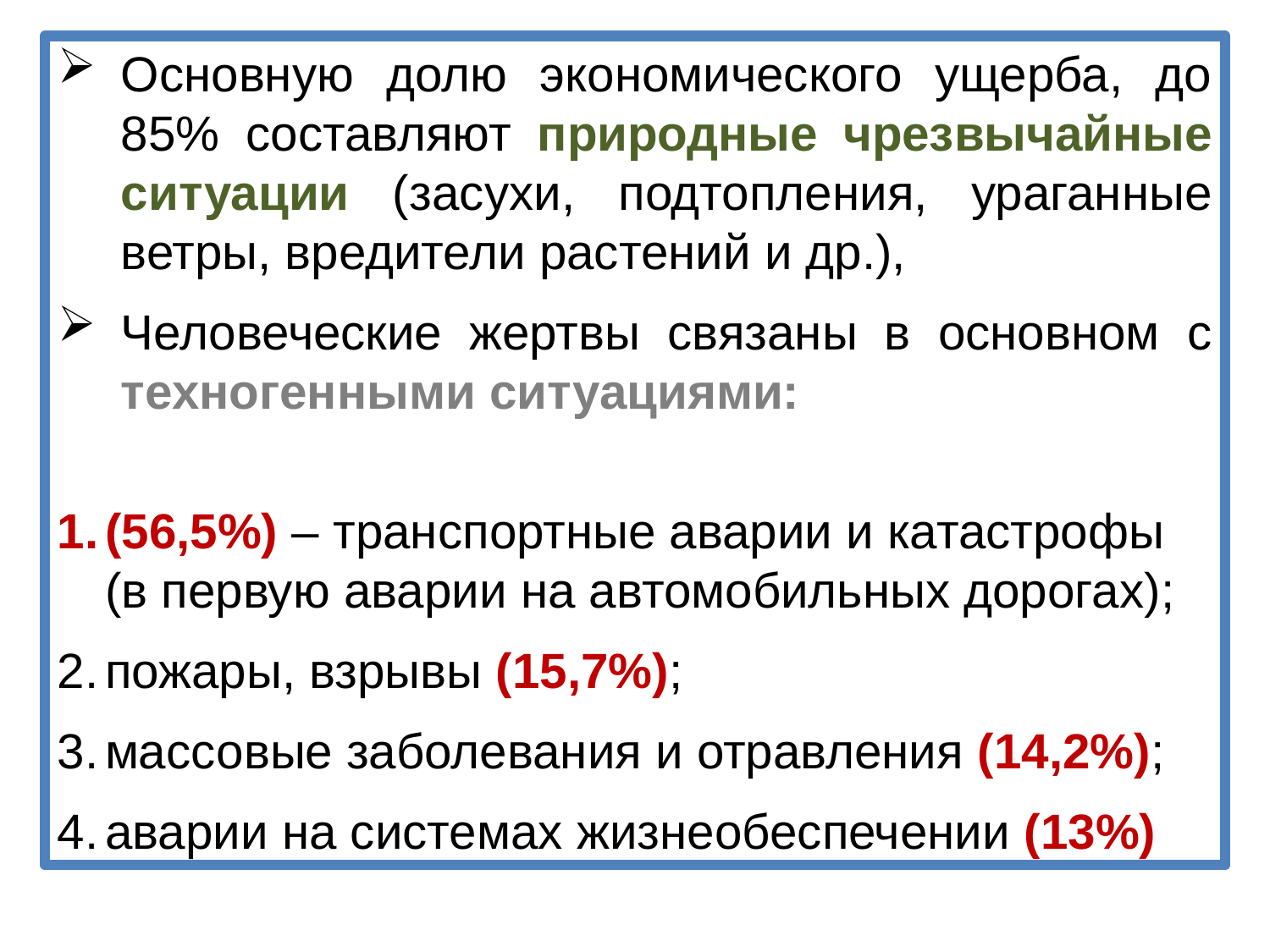

Основную долю экономического ущерба, до 85% составляют природные чрезвычайные ситуации (засухи, подтопления, ураганные ветры, вредители растений и др.),
Человеческие жертвы связаны в основном с техногенными ситуациями:

(56,5%) – транспортные аварии и катастрофы (в первую аварии на автомобильных дорогах);
пожары, взрывы (15,7%);
массовые заболевания и отравления (14,2%);
аварии на системах жизнеобеспечении (13%)